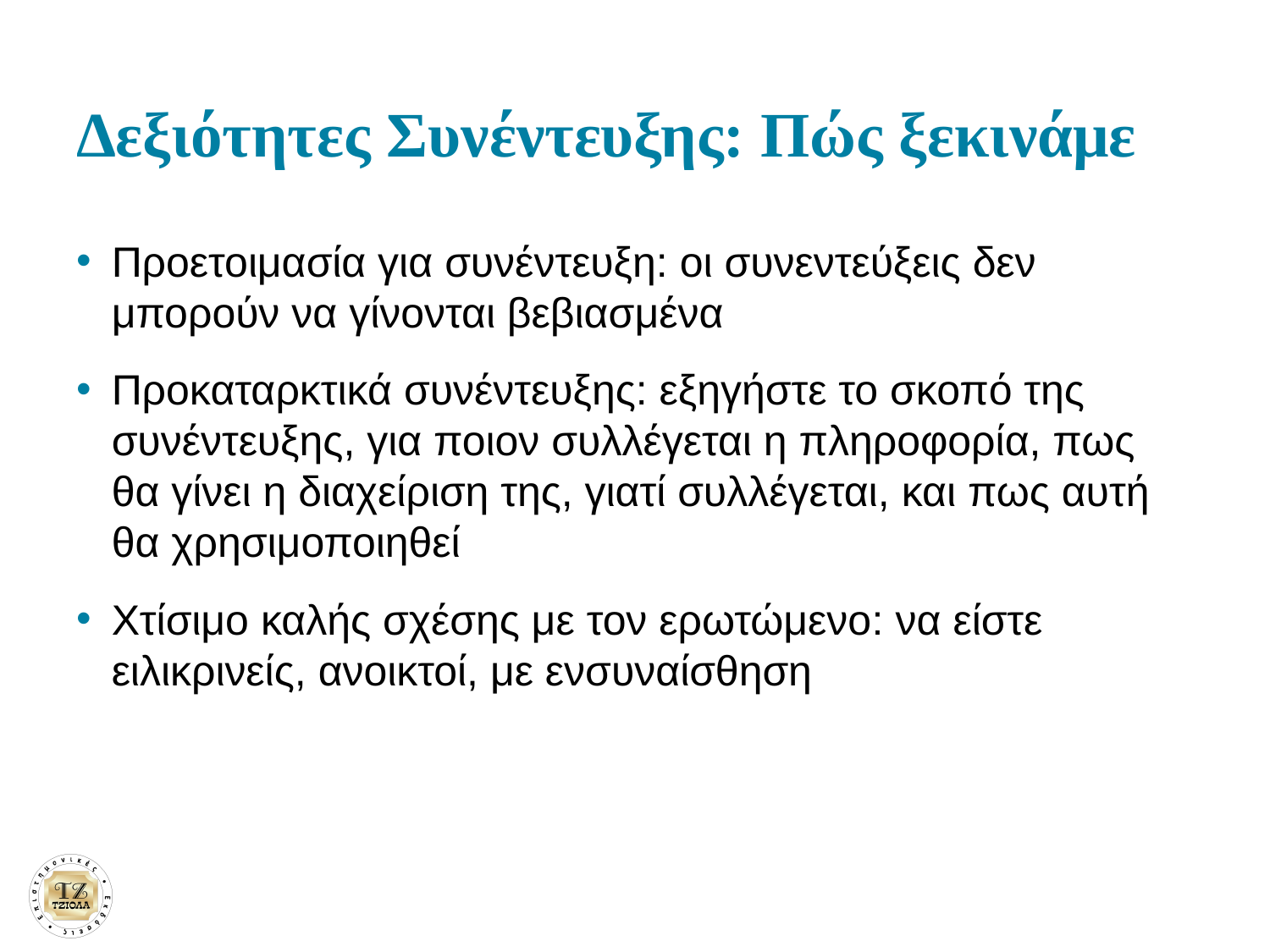

# Δεξιότητες Συνέντευξης: Πώς ξεκινάμε
Προετοιμασία για συνέντευξη: οι συνεντεύξεις δεν μπορούν να γίνονται βεβιασμένα
Προκαταρκτικά συνέντευξης: εξηγήστε το σκοπό της συνέντευξης, για ποιον συλλέγεται η πληροφορία, πως θα γίνει η διαχείριση της, γιατί συλλέγεται, και πως αυτή θα χρησιμοποιηθεί
Χτίσιμο καλής σχέσης με τον ερωτώμενο: να είστε ειλικρινείς, ανοικτοί, με ενσυναίσθηση